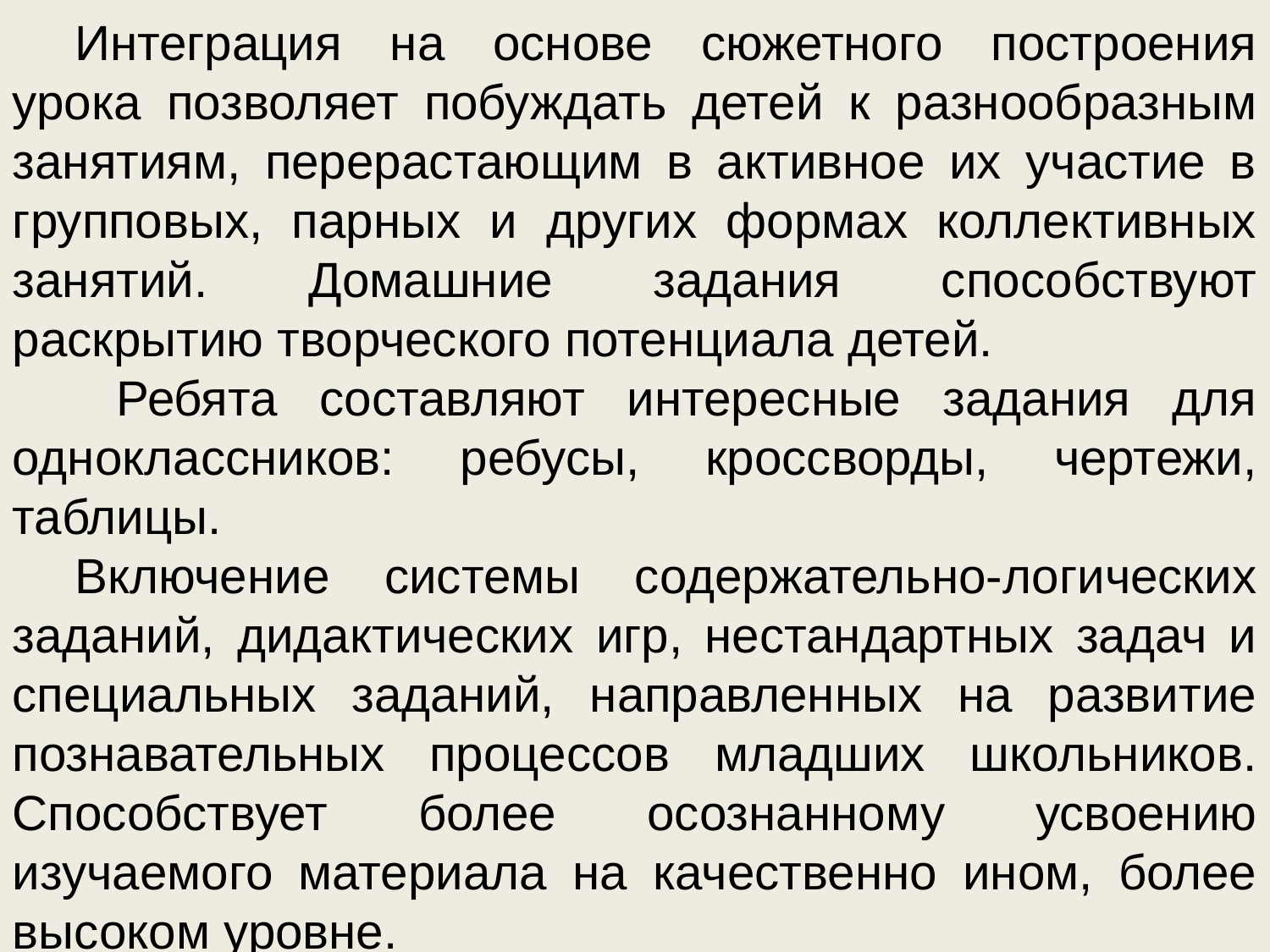

Интеграция на основе сюжетного построения урока позволяет побуждать детей к разнообразным занятиям, перерастающим в активное их участие в групповых, парных и других формах коллективных занятий. Домашние задания способствуют раскрытию творческого потенциала детей.
 Ребята составляют интересные задания для одноклассников: ребусы, кроссворды, чертежи, таблицы.
Включение системы содержательно-логических заданий, дидактических игр, нестандартных задач и специальных заданий, направленных на развитие познавательных процессов младших школьников. Способствует более осознанному усвоению изучаемого материала на качественно ином, более высоком уровне.